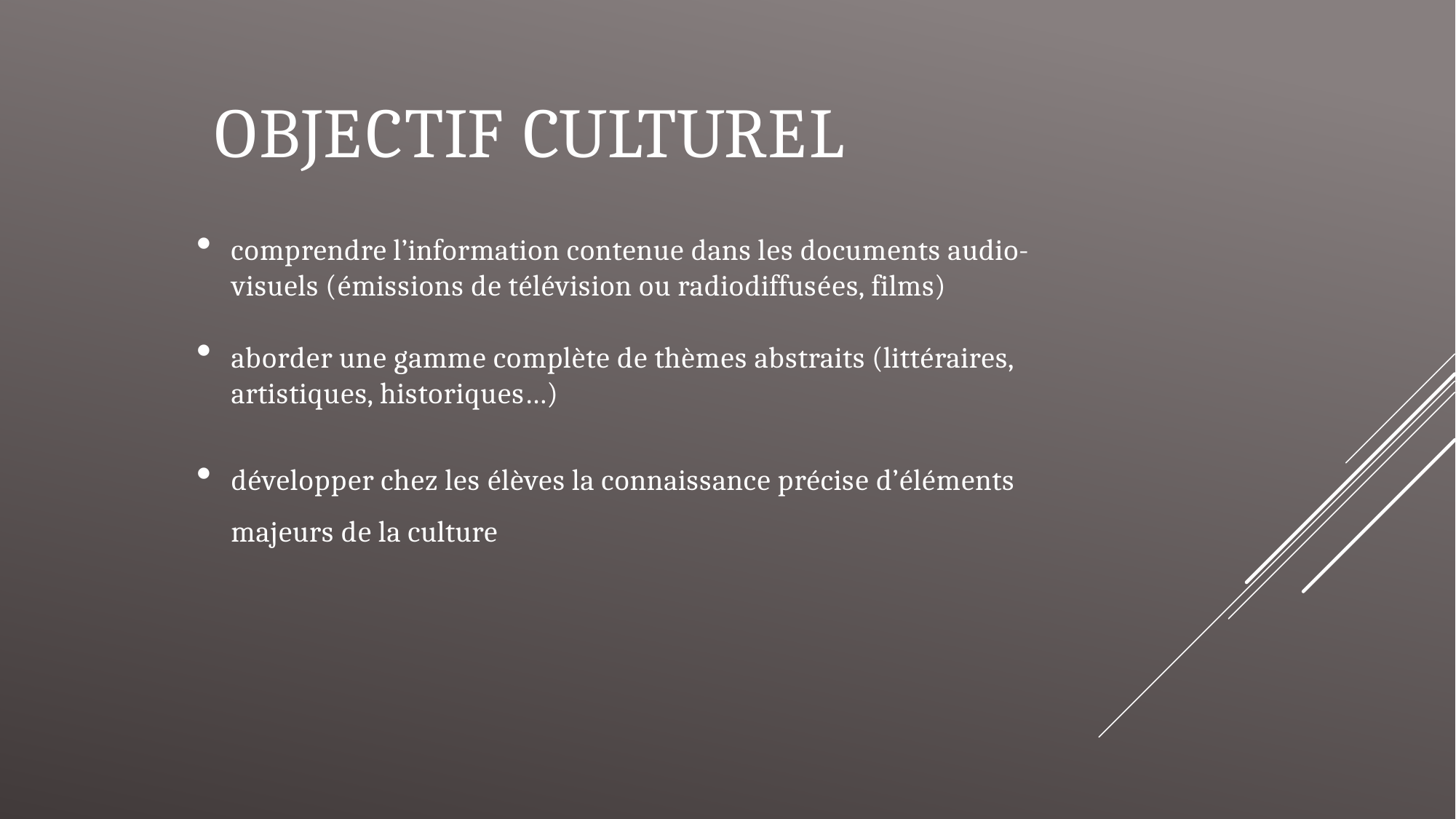

# Objectif cultureL
comprendre l’information contenue dans les documents audio-visuels (émissions de télévision ou radiodiffusées, films)

aborder une gamme complète de thèmes abstraits (littéraires, artistiques, historiques…)

développer chez les élèves la connaissance précise d’éléments majeurs de la culture